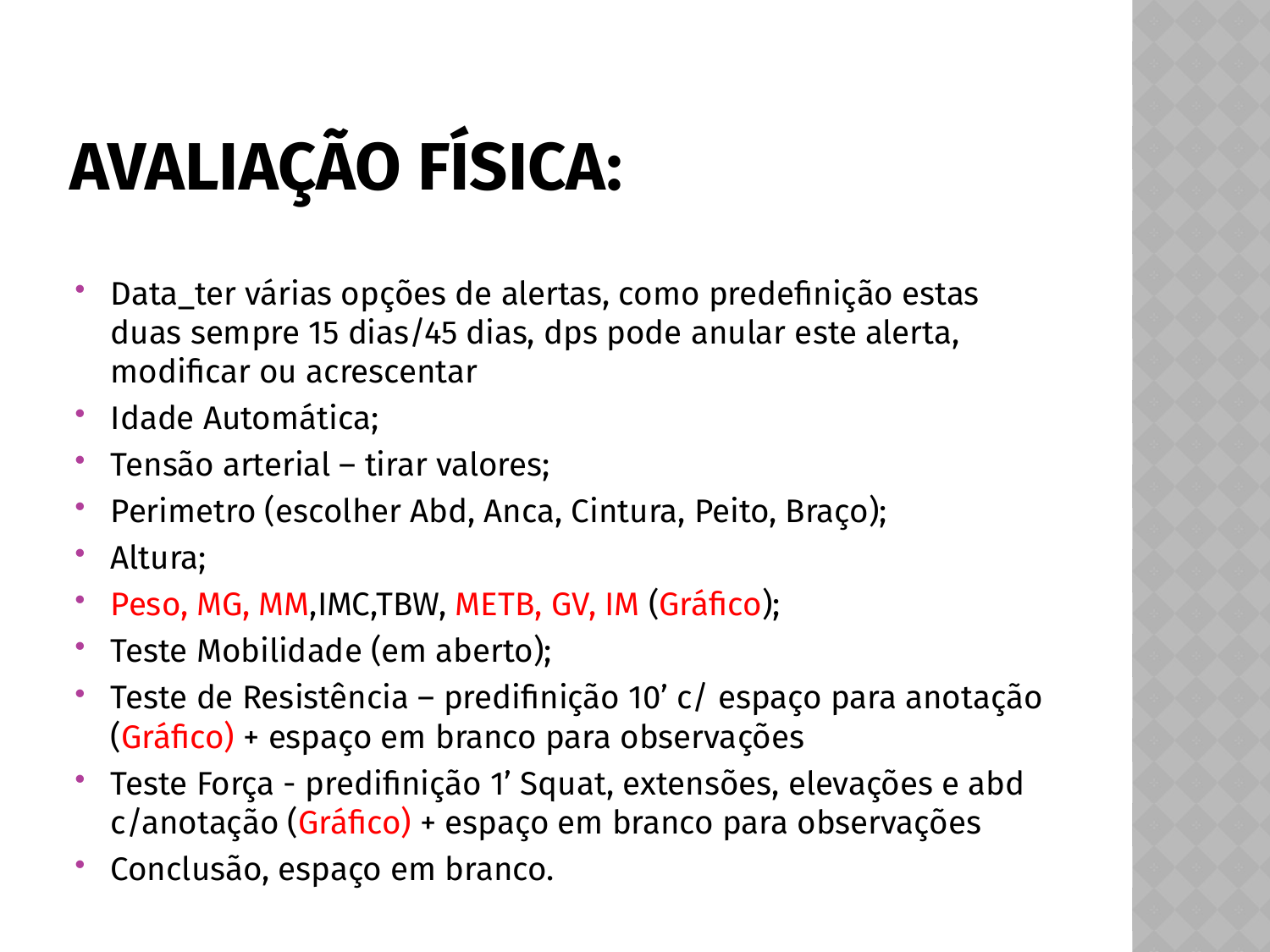

# Avaliação Física:
Data_ter várias opções de alertas, como predefinição estas duas sempre 15 dias/45 dias, dps pode anular este alerta, modificar ou acrescentar
Idade Automática;
Tensão arterial – tirar valores;
Perimetro (escolher Abd, Anca, Cintura, Peito, Braço);
Altura;
Peso, MG, MM,IMC,TBW, METB, GV, IM (Gráfico);
Teste Mobilidade (em aberto);
Teste de Resistência – predifinição 10’ c/ espaço para anotação (Gráfico) + espaço em branco para observações
Teste Força - predifinição 1’ Squat, extensões, elevações e abd c/anotação (Gráfico) + espaço em branco para observações
Conclusão, espaço em branco.